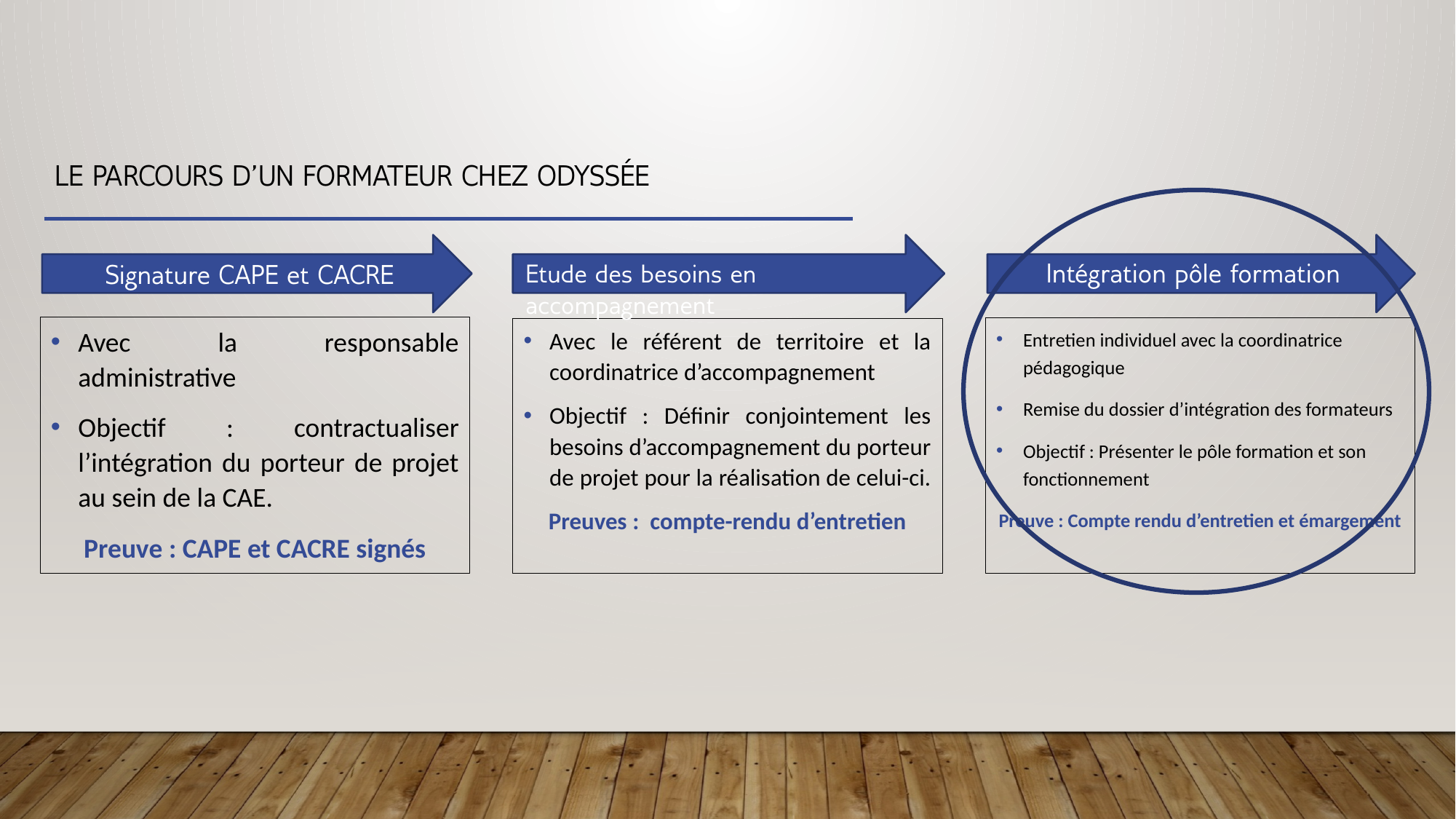

Le parcours d’un formateur chez odyssée

Intégration pôle formation

Signature CAPE et CACRE

Etude des besoins en accompagnement
Avec la responsable administrative
Objectif : contractualiser l’intégration du porteur de projet au sein de la CAE.
Preuve : CAPE et CACRE signés

Entretien individuel avec la coordinatrice pédagogique
Remise du dossier d’intégration des formateurs
Objectif : Présenter le pôle formation et son fonctionnement
Preuve : Compte rendu d’entretien et émargement
Avec le référent de territoire et la coordinatrice d’accompagnement
Objectif : Définir conjointement les besoins d’accompagnement du porteur de projet pour la réalisation de celui-ci.
Preuves :  compte-rendu d’entretien